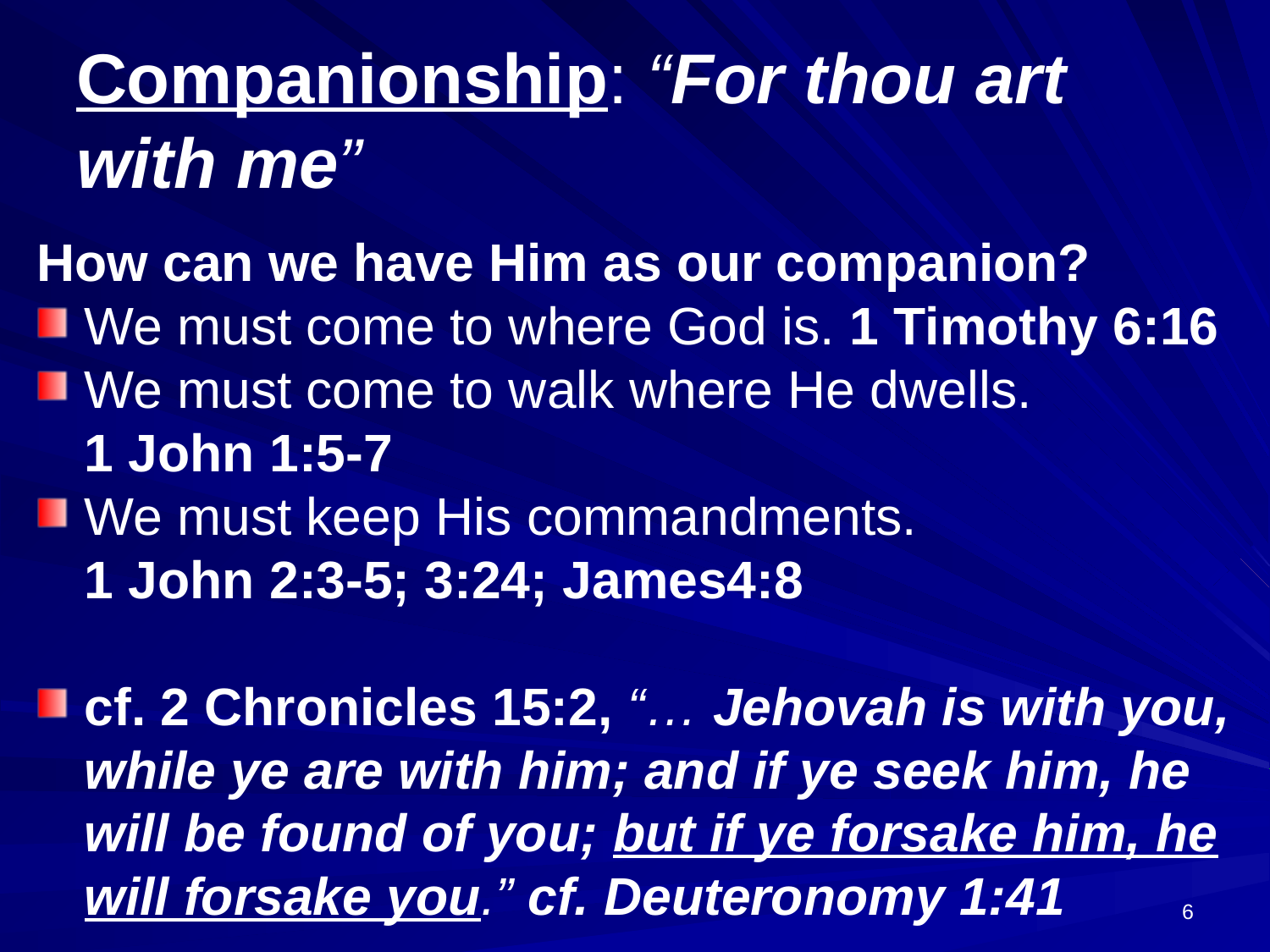

# Companionship: “For thou art with me”
How can we have Him as our companion?
We must come to where God is. 1 Timothy 6:16
We must come to walk where He dwells.
1 John 1:5-7
We must keep His commandments.
1 John 2:3-5; 3:24; James4:8

cf. 2 Chronicles 15:2, “… Jehovah is with you, while ye are with him; and if ye seek him, he will be found of you; but if ye forsake him, he will forsake you.” cf. Deuteronomy 1:41
6